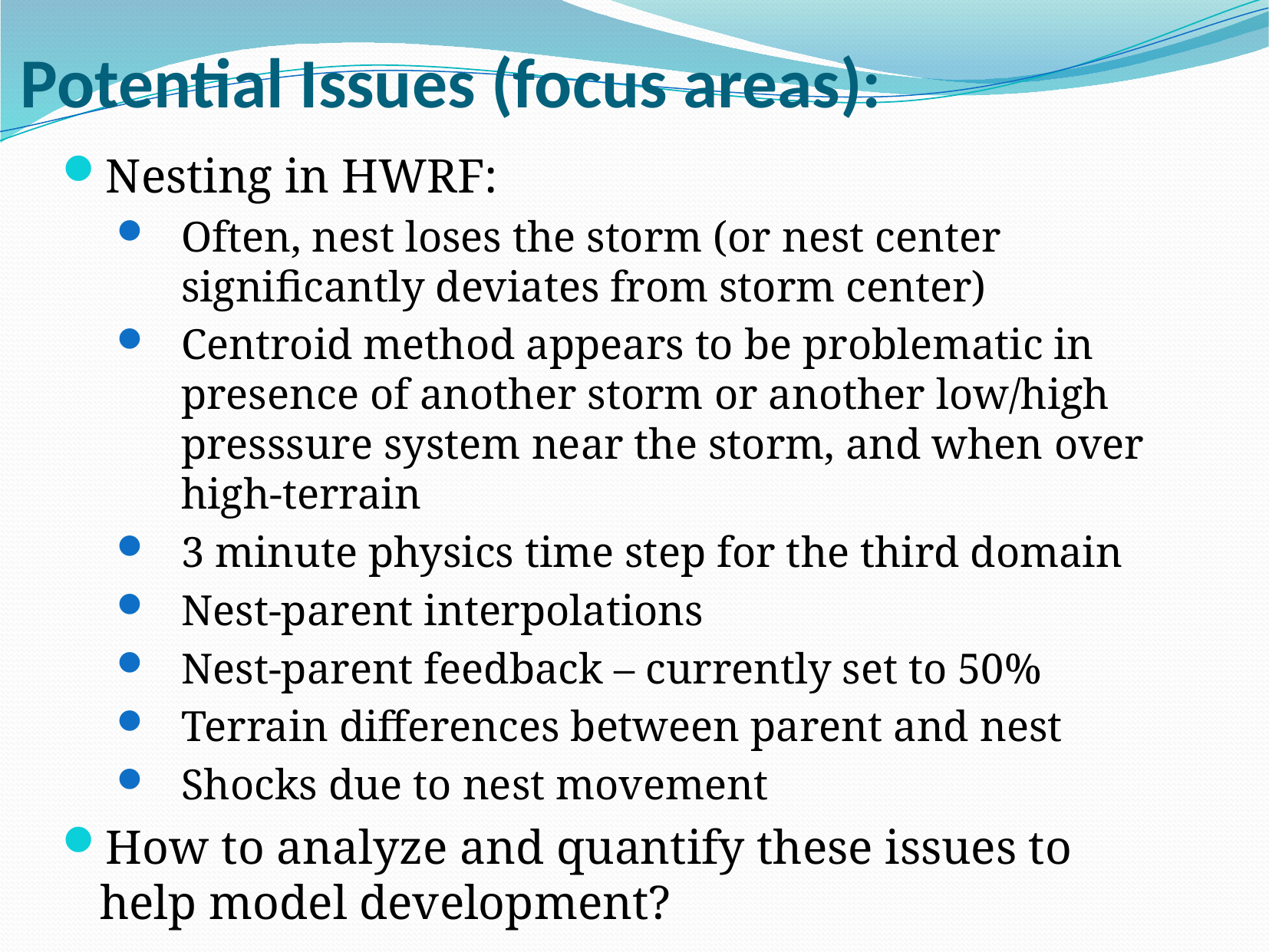

# Potential Issues (focus areas):
Nesting in HWRF:
Often, nest loses the storm (or nest center significantly deviates from storm center)
Centroid method appears to be problematic in presence of another storm or another low/high presssure system near the storm, and when over high-terrain
3 minute physics time step for the third domain
Nest-parent interpolations
Nest-parent feedback – currently set to 50%
Terrain differences between parent and nest
Shocks due to nest movement
How to analyze and quantify these issues to help model development?